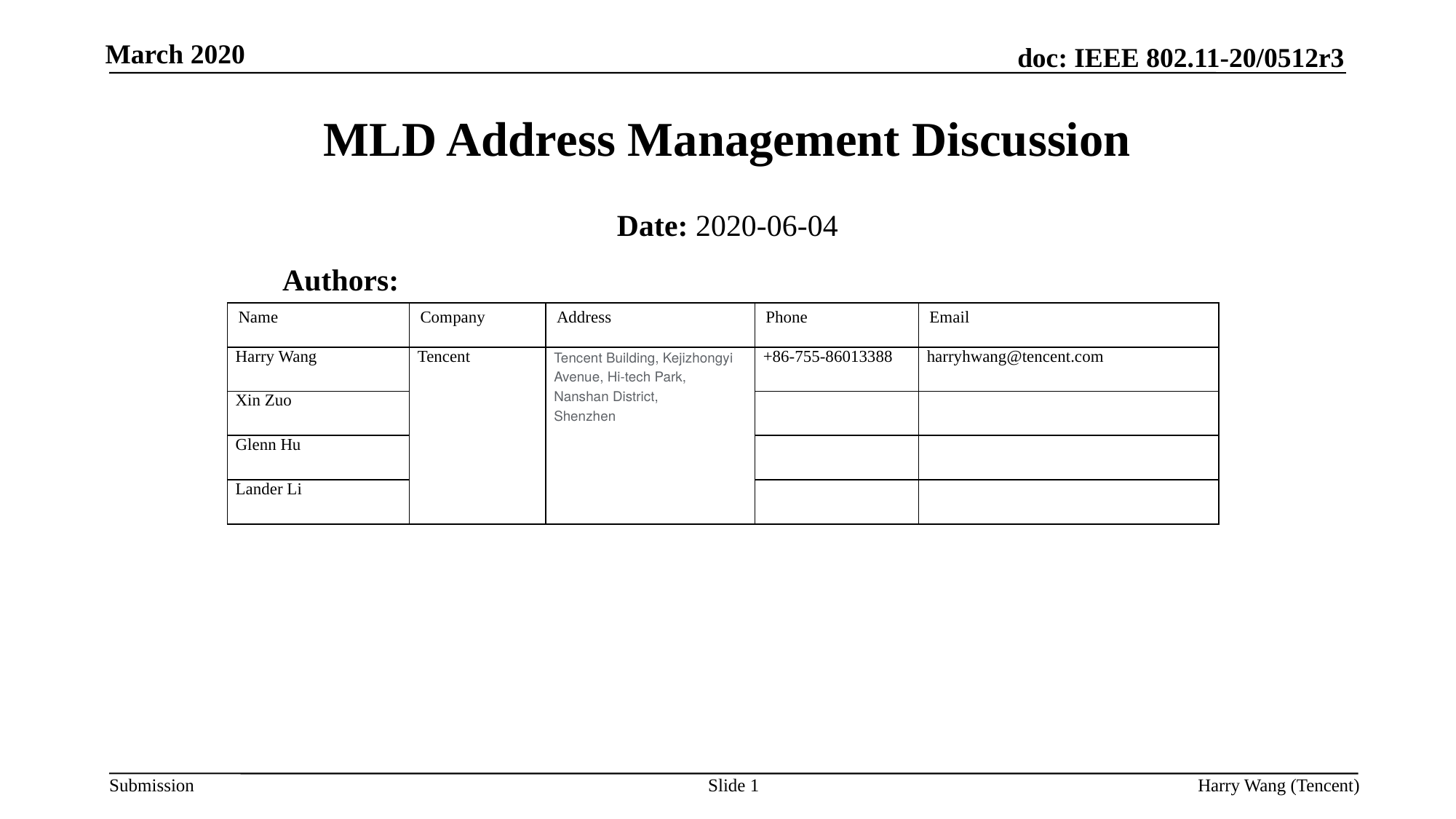

# MLD Address Management Discussion
Date: 2020-06-04
 Authors:
| Name | Company | Address | Phone | Email |
| --- | --- | --- | --- | --- |
| Harry Wang | Tencent | Tencent Building, Kejizhongyi Avenue, Hi-tech Park, Nanshan District, Shenzhen | +86-755-86013388 | harryhwang@tencent.com |
| Xin Zuo |  |  |  |  |
| Glenn Hu |  |  |  |  |
| Lander Li |  |  |  |  |
Slide 1
Harry Wang (Tencent)